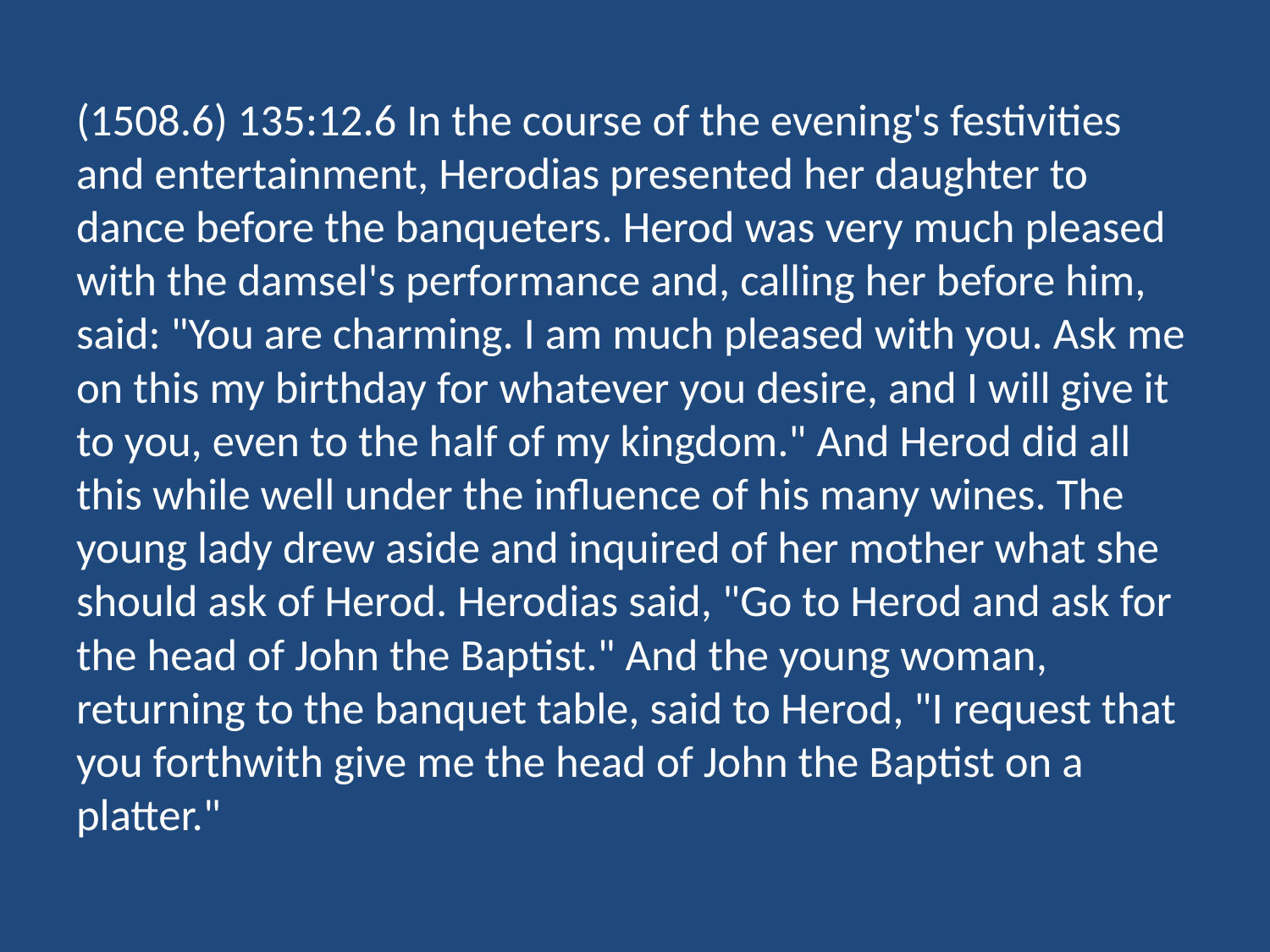

(1508.6) 135:12.6 In the course of the evening's festivities and entertainment, Herodias presented her daughter to dance before the banqueters. Herod was very much pleased with the damsel's performance and, calling her before him, said: "You are charming. I am much pleased with you. Ask me on this my birthday for whatever you desire, and I will give it to you, even to the half of my kingdom." And Herod did all this while well under the influence of his many wines. The young lady drew aside and inquired of her mother what she should ask of Herod. Herodias said, "Go to Herod and ask for the head of John the Baptist." And the young woman, returning to the banquet table, said to Herod, "I request that you forthwith give me the head of John the Baptist on a platter."